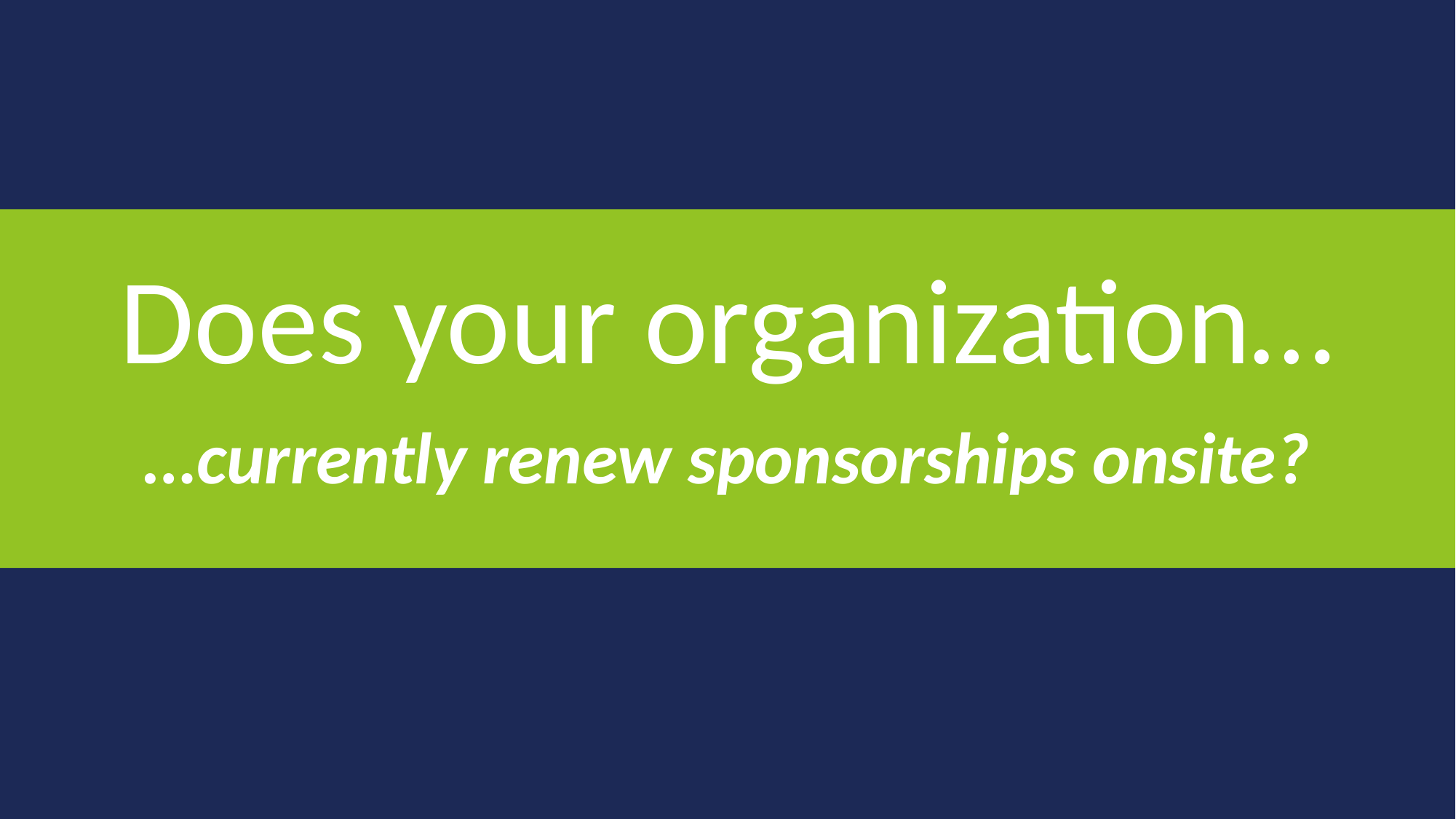

# Does your organization…

…currently renew sponsorships onsite?